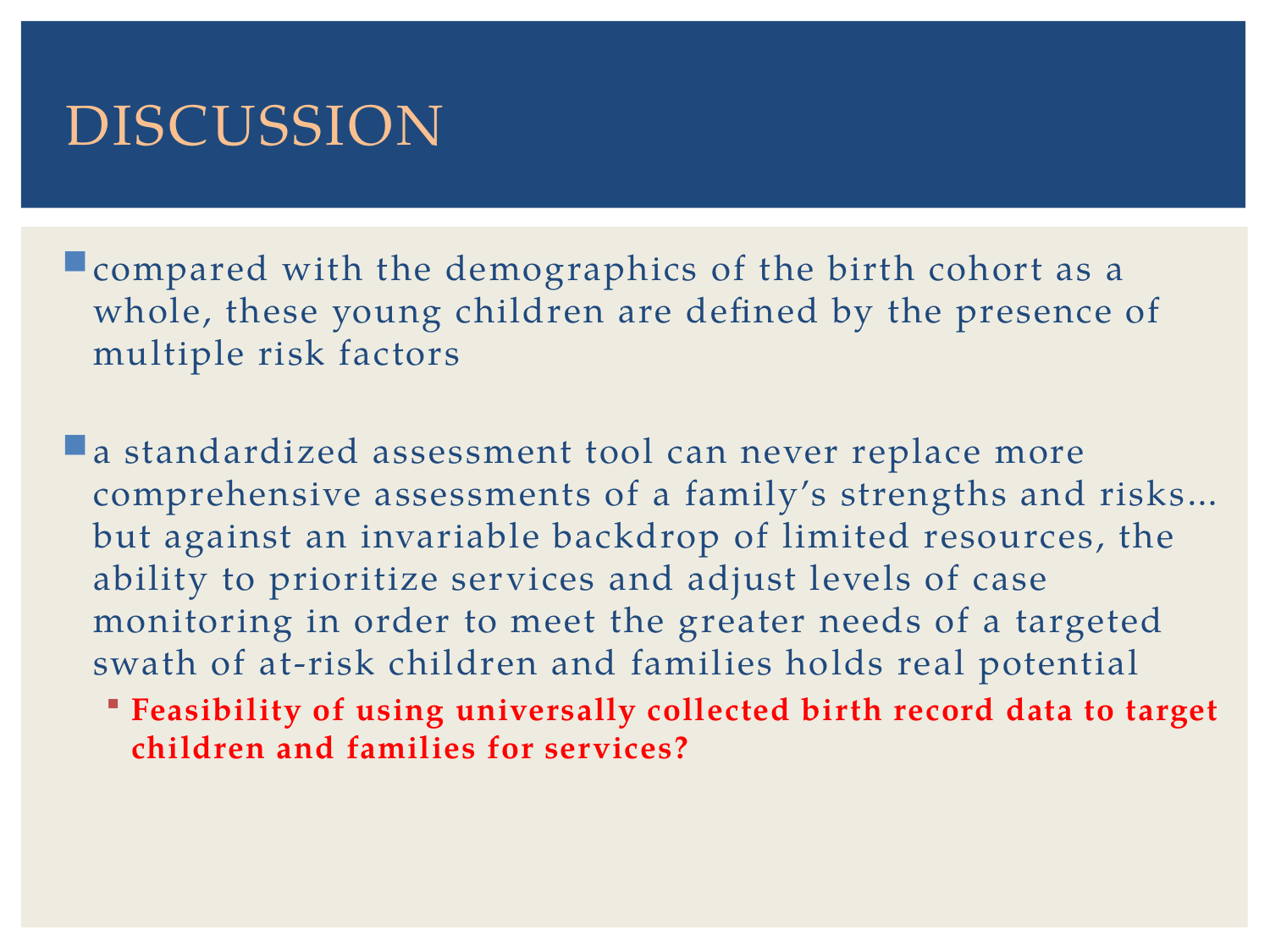

# discussion
compared with the demographics of the birth cohort as a whole, these young children are defined by the presence of multiple risk factors

a standardized assessment tool can never replace more comprehensive assessments of a family’s strengths and risks…but against an invariable backdrop of limited resources, the ability to prioritize services and adjust levels of case monitoring in order to meet the greater needs of a targeted swath of at-risk children and families holds real potential
Feasibility of using universally collected birth record data to target children and families for services?